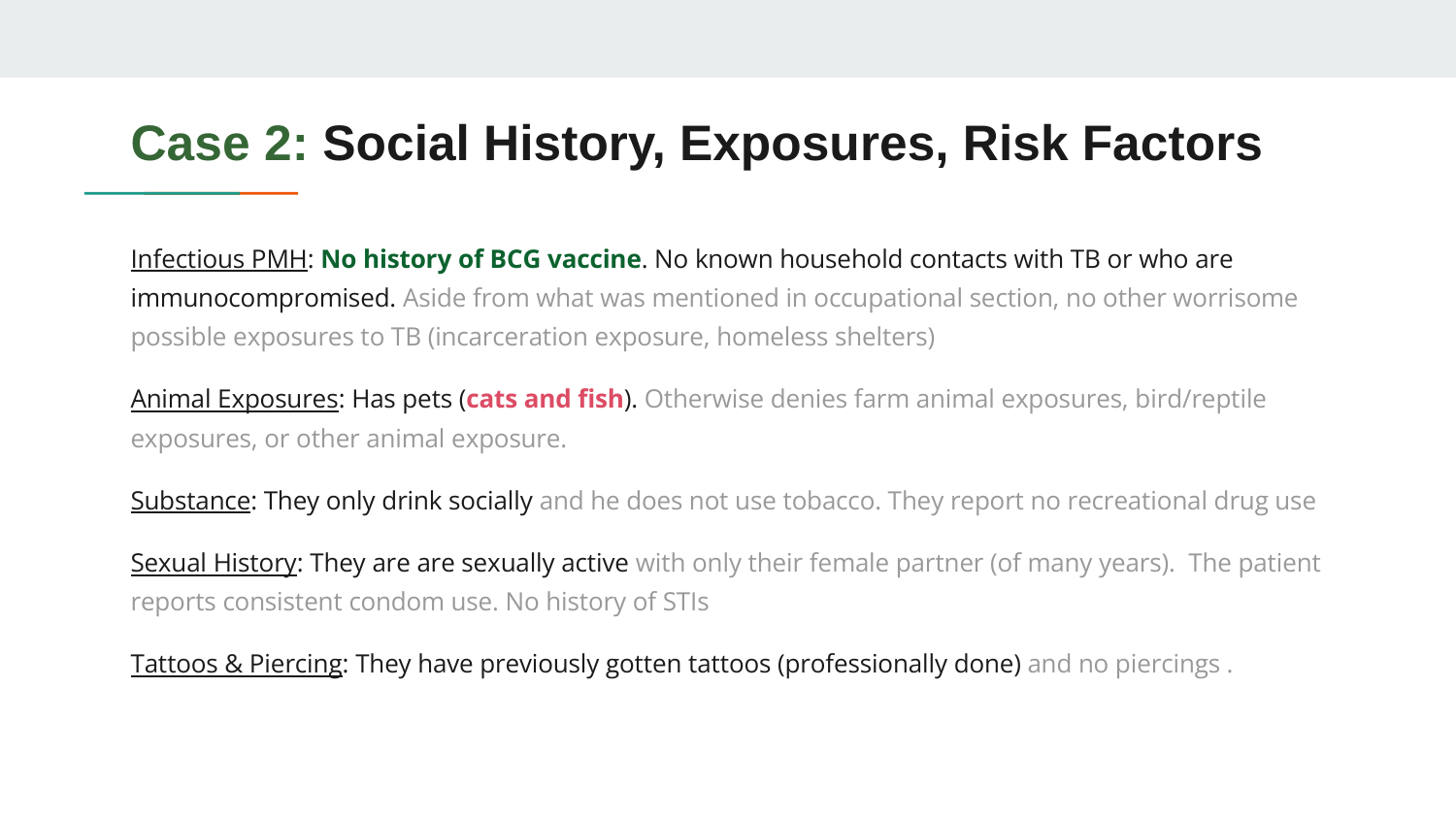

# Case 2: Social History, Exposures, Risk Factors
Infectious PMH: No history of BCG vaccine. No known household contacts with TB or who are immunocompromised. Aside from what was mentioned in occupational section, no other worrisome possible exposures to TB (incarceration exposure, homeless shelters)
Animal Exposures: Has pets (cats and fish). Otherwise denies farm animal exposures, bird/reptile exposures, or other animal exposure.
Substance: They only drink socially and he does not use tobacco. They report no recreational drug use
Sexual History: They are are sexually active with only their female partner (of many years).  The patient reports consistent condom use. No history of STIs
Tattoos & Piercing: They have previously gotten tattoos (professionally done) and no piercings .